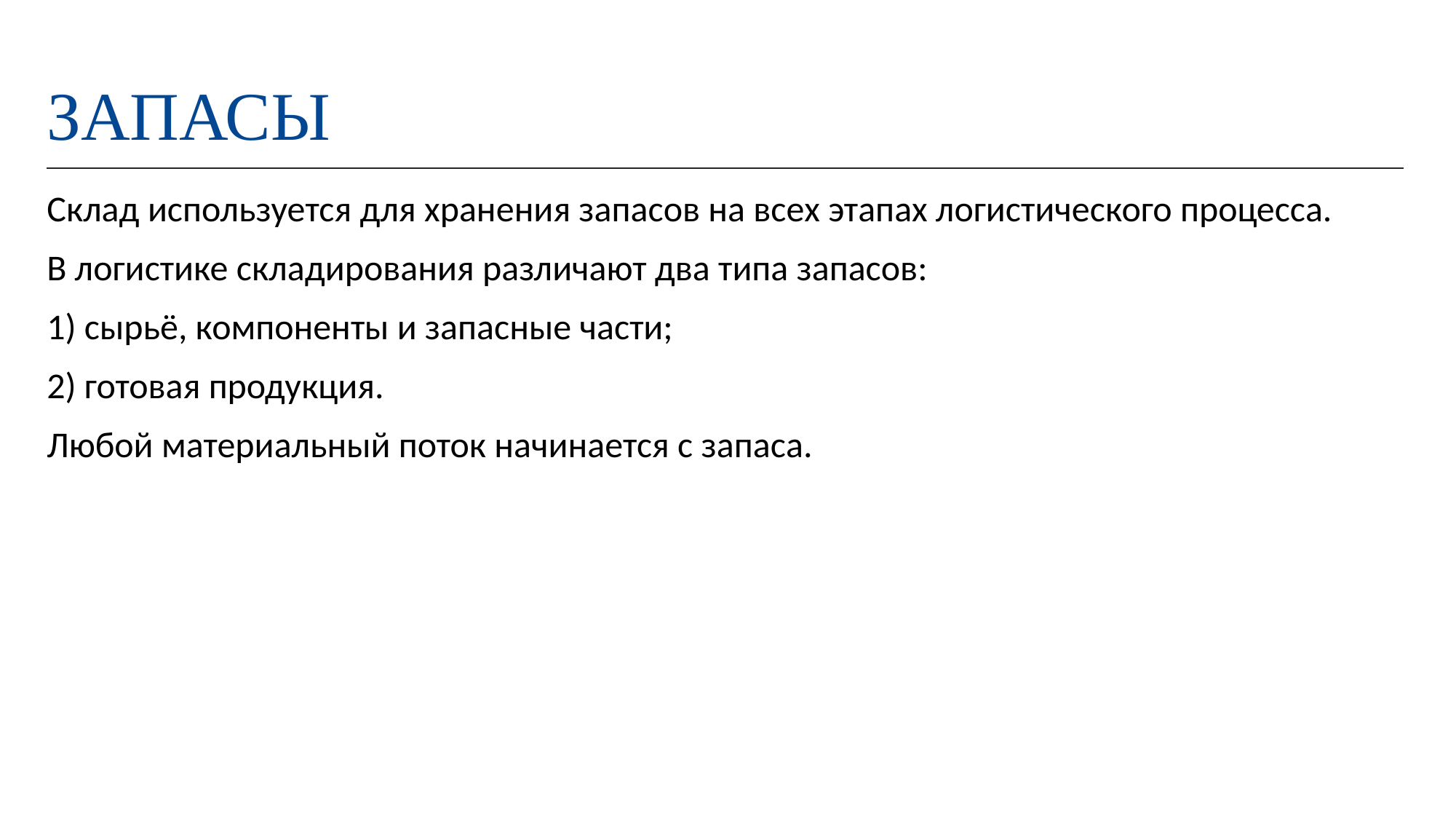

# запасы
Склад используется для хранения запасов на всех этапах логистического процесса.
В логистике складирования различают два типа запасов:
1) сырьё, компоненты и запасные части;
2) готовая продукция.
Любой материальный поток начинается с запаса.